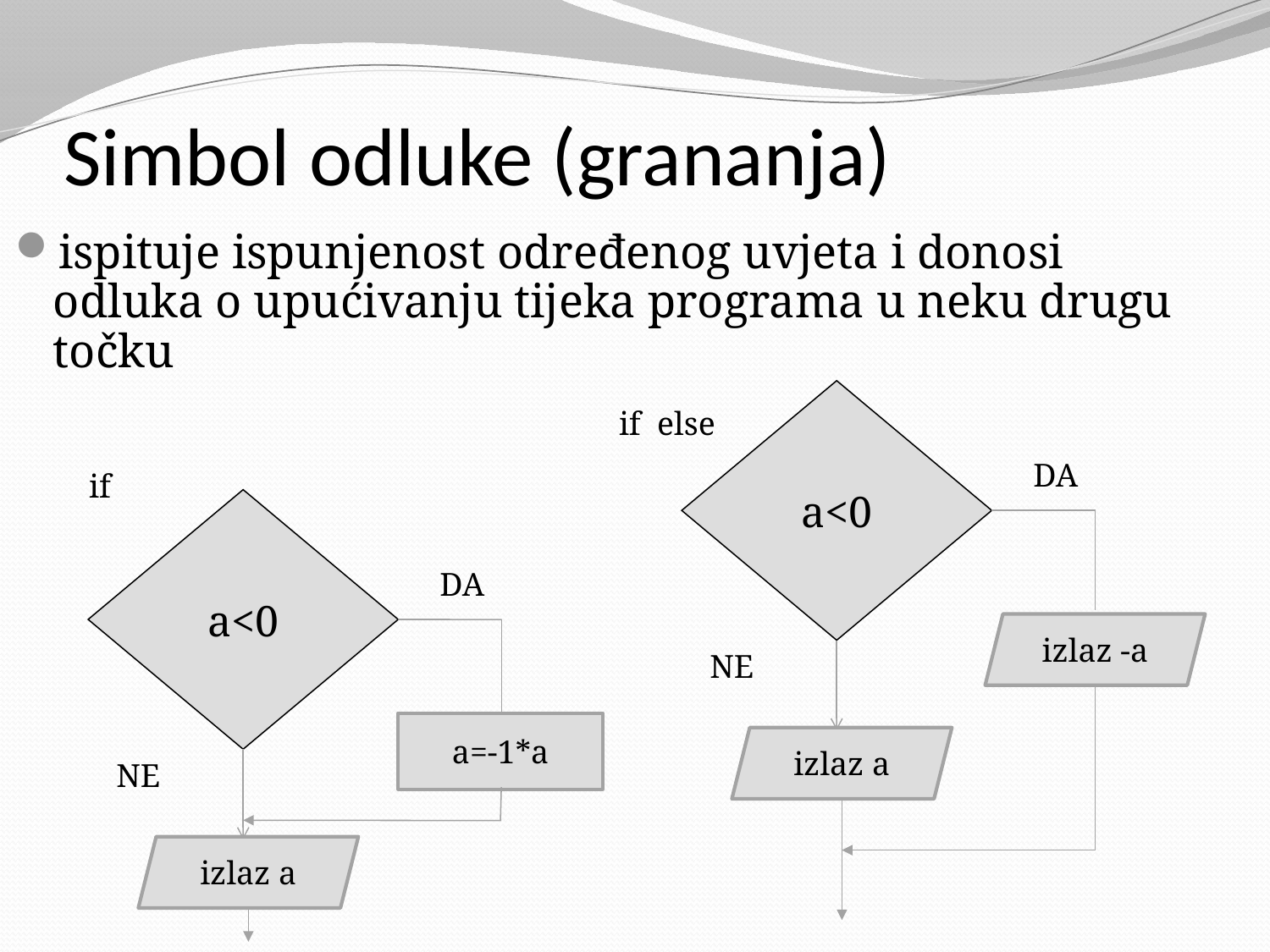

# Simbol odluke (grananja)
ispituje ispunjenost određenog uvjeta i donosi odluka o upućivanju tijeka programa u neku drugu točku
a<0
if  else
DA
if
a<0
DA
izlaz -a
NE
a=-1*a
izlaz a
NE
izlaz a